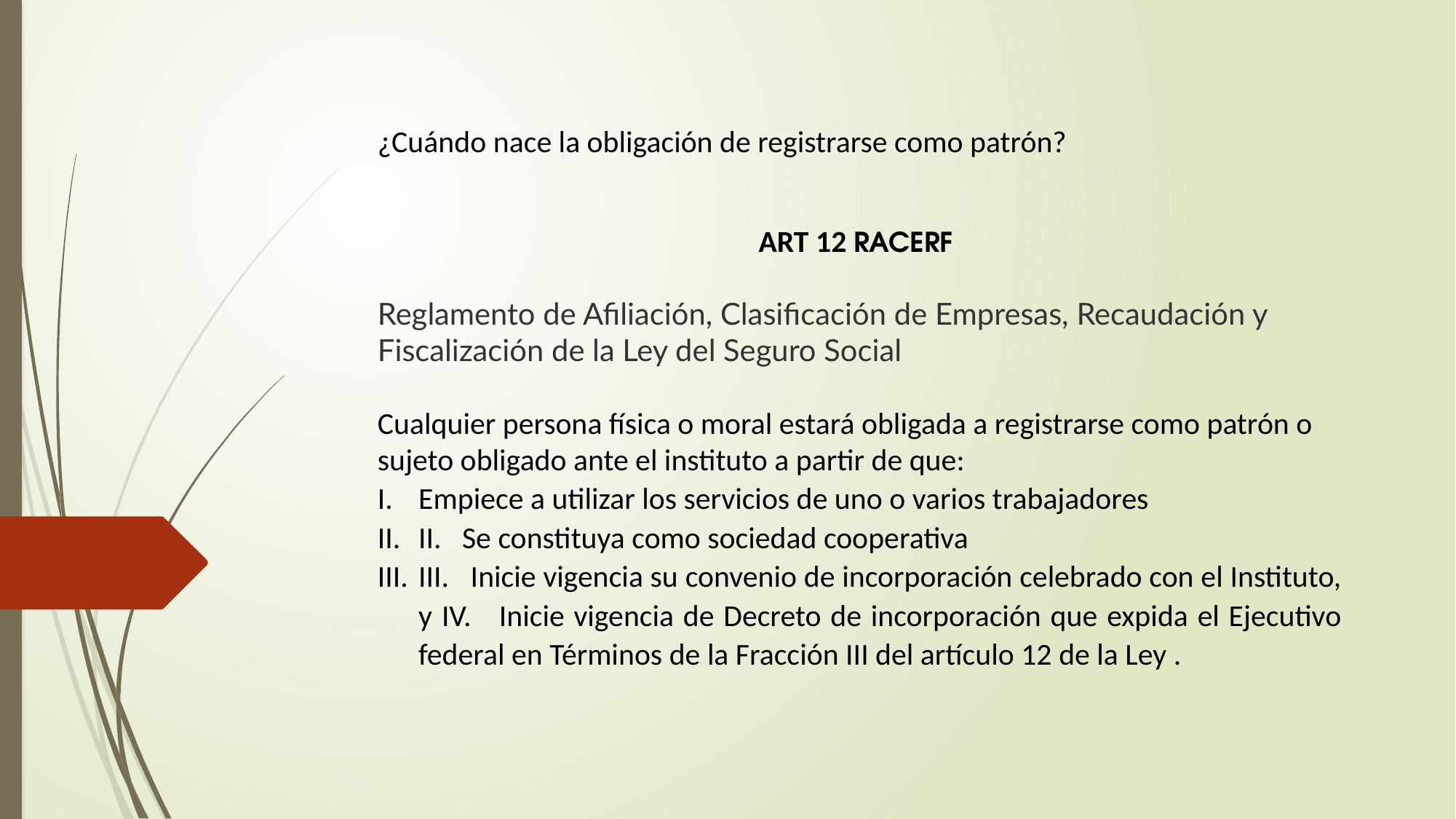

¿Cuándo nace la obligación de registrarse como patrón?

ART 12 RACERF

Reglamento de Afiliación, Clasificación de Empresas, Recaudación y Fiscalización de la Ley del Seguro Social

Cualquier persona física o moral estará obligada a registrarse como patrón o sujeto obligado ante el instituto a partir de que:
Empiece a utilizar los servicios de uno o varios trabajadores
II.   Se constituya como sociedad cooperativa
III.   Inicie vigencia su convenio de incorporación celebrado con el Instituto, y IV.   Inicie vigencia de Decreto de incorporación que expida el Ejecutivo federal en Términos de la Fracción III del artículo 12 de la Ley .